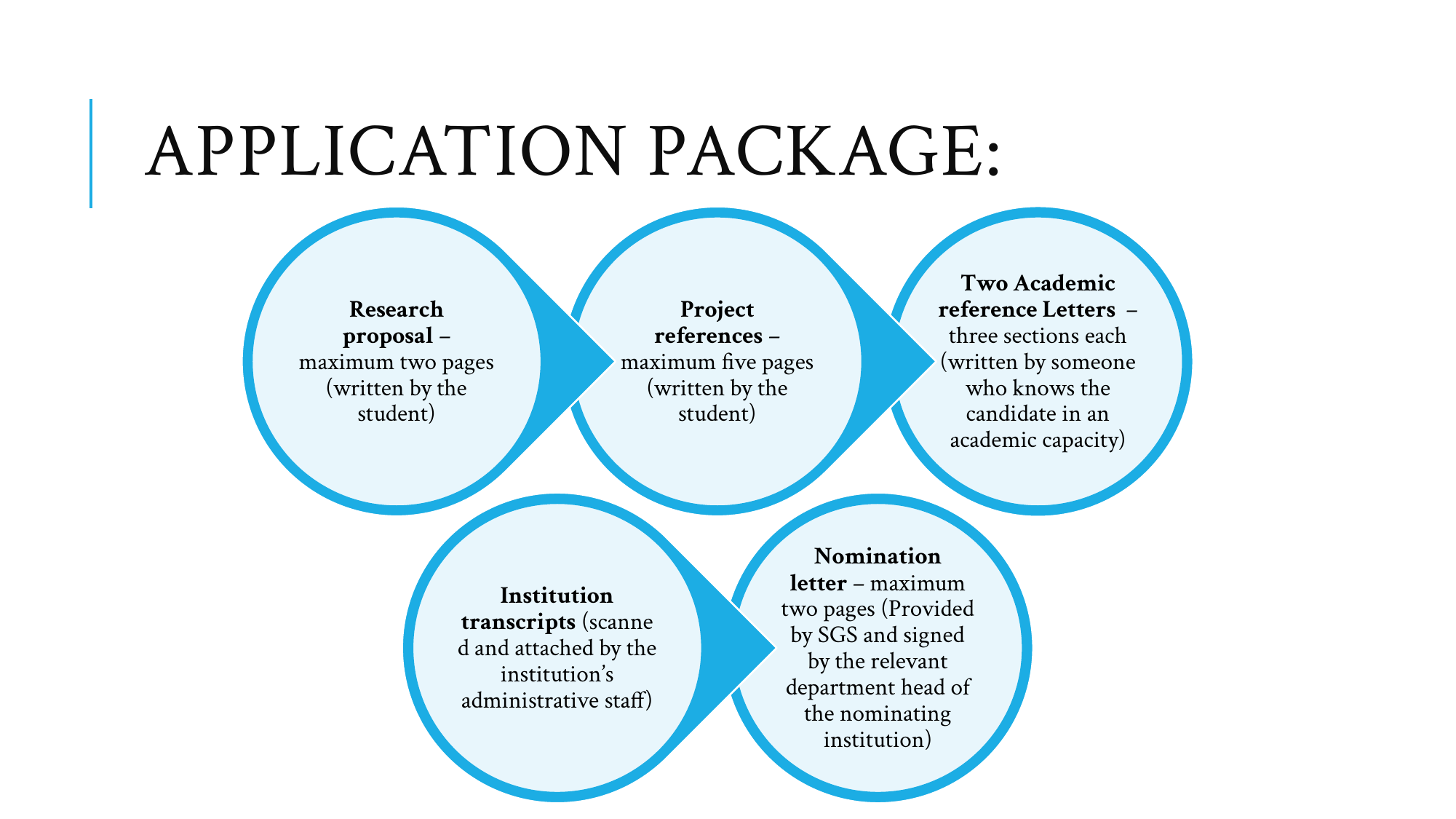

# Application package:
Two Academic reference Letters  – three sections each (written by someone who knows the candidate in an academic capacity)
Project references – maximum five pages (written by the student)
Research proposal – maximum two pages (written by the student)
Nomination letter – maximum two pages (Provided by SGS and signed by the relevant department head of the nominating institution)
Institution transcripts (scanned and attached by the institution’s administrative staff)